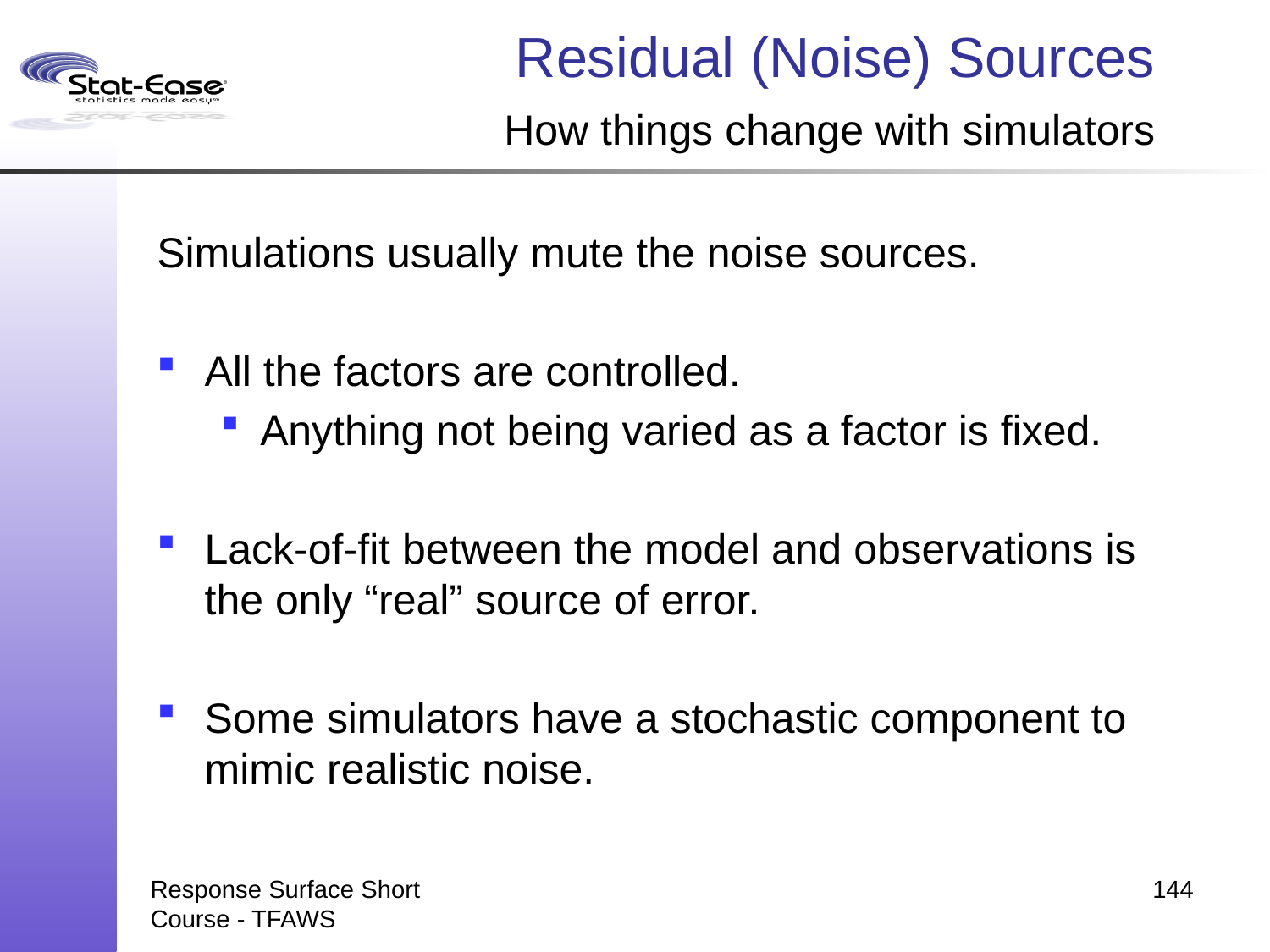

# Residual (Noise) Sources How things change with simulators
Simulations usually mute the noise sources.

All the factors are controlled.
Anything not being varied as a factor is fixed.

Lack-of-fit between the model and observations is the only “real” source of error.

Some simulators have a stochastic component to mimic realistic noise.
Response Surface Short Course - TFAWS
144